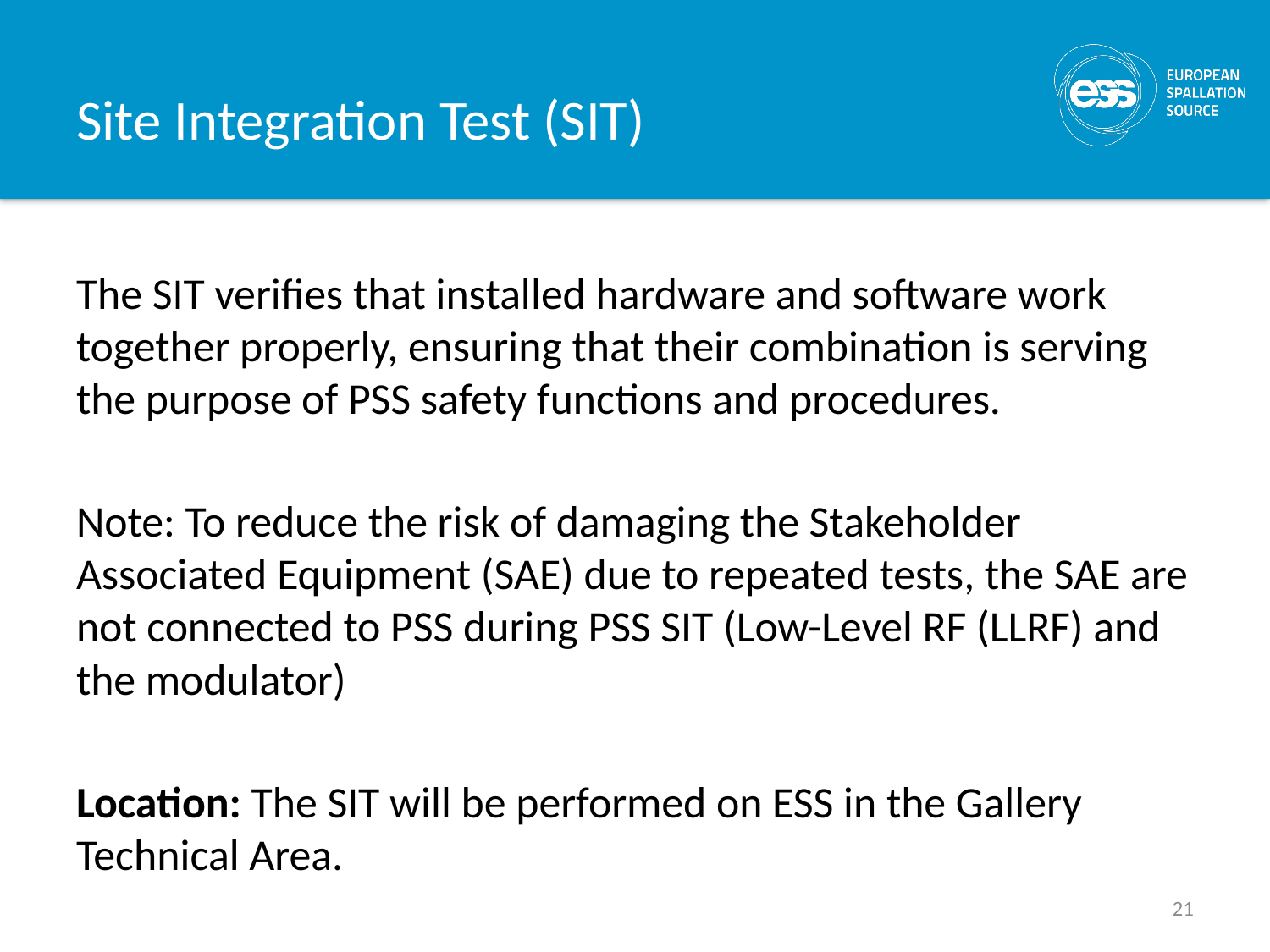

# Site Integration Test (SIT)
The SIT verifies that installed hardware and software work together properly, ensuring that their combination is serving the purpose of PSS safety functions and procedures.

Note: To reduce the risk of damaging the Stakeholder Associated Equipment (SAE) due to repeated tests, the SAE are not connected to PSS during PSS SIT (Low-Level RF (LLRF) and the modulator)

Location: The SIT will be performed on ESS in the Gallery Technical Area.

21